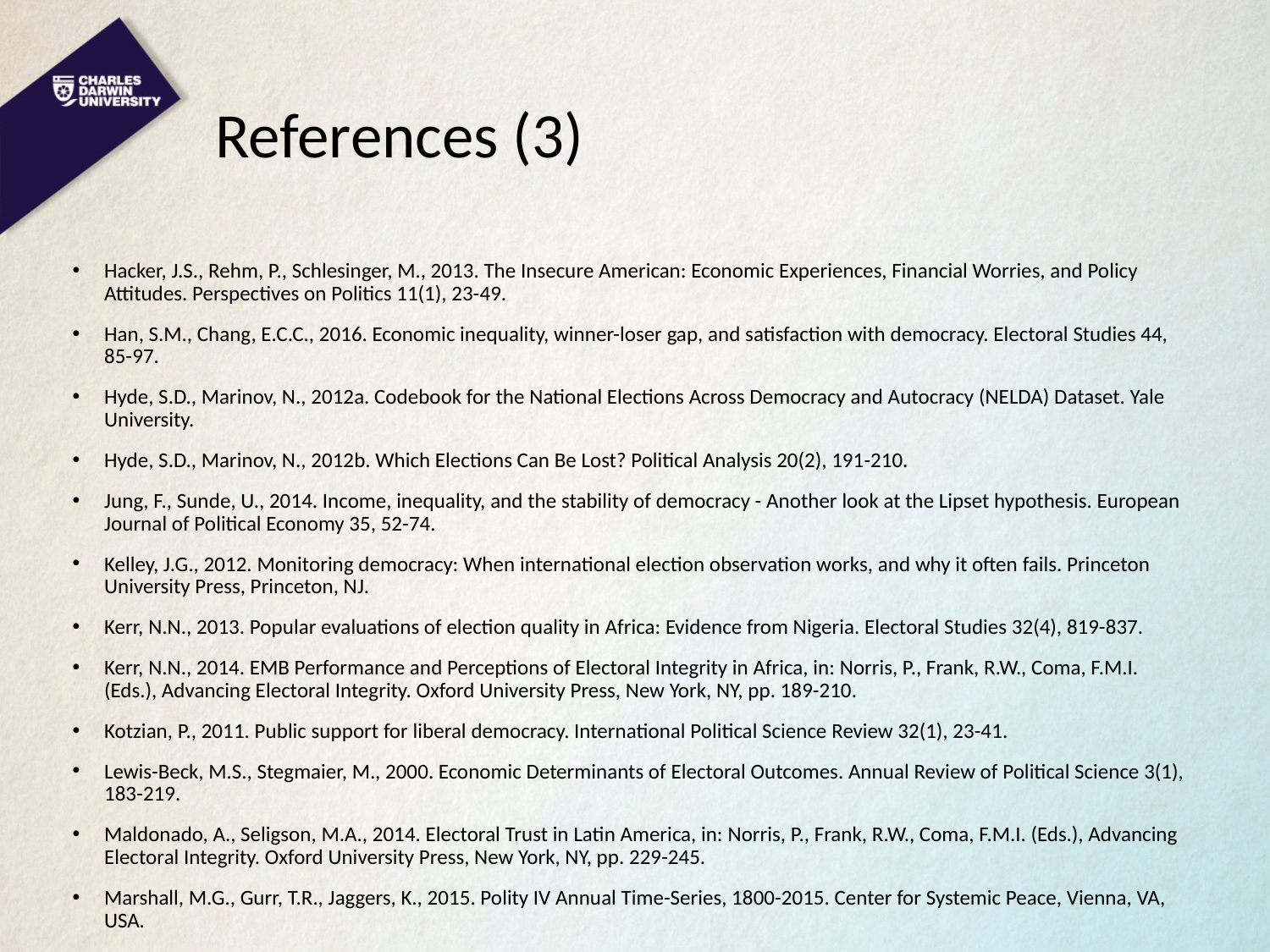

# References (3)
Hacker, J.S., Rehm, P., Schlesinger, M., 2013. The Insecure American: Economic Experiences, Financial Worries, and Policy Attitudes. Perspectives on Politics 11(1), 23-49.
Han, S.M., Chang, E.C.C., 2016. Economic inequality, winner-loser gap, and satisfaction with democracy. Electoral Studies 44, 85-97.
Hyde, S.D., Marinov, N., 2012a. Codebook for the National Elections Across Democracy and Autocracy (NELDA) Dataset. Yale University.
Hyde, S.D., Marinov, N., 2012b. Which Elections Can Be Lost? Political Analysis 20(2), 191-210.
Jung, F., Sunde, U., 2014. Income, inequality, and the stability of democracy - Another look at the Lipset hypothesis. European Journal of Political Economy 35, 52-74.
Kelley, J.G., 2012. Monitoring democracy: When international election observation works, and why it often fails. Princeton University Press, Princeton, NJ.
Kerr, N.N., 2013. Popular evaluations of election quality in Africa: Evidence from Nigeria. Electoral Studies 32(4), 819-837.
Kerr, N.N., 2014. EMB Performance and Perceptions of Electoral Integrity in Africa, in: Norris, P., Frank, R.W., Coma, F.M.I. (Eds.), Advancing Electoral Integrity. Oxford University Press, New York, NY, pp. 189-210.
Kotzian, P., 2011. Public support for liberal democracy. International Political Science Review 32(1), 23-41.
Lewis-Beck, M.S., Stegmaier, M., 2000. Economic Determinants of Electoral Outcomes. Annual Review of Political Science 3(1), 183-219.
Maldonado, A., Seligson, M.A., 2014. Electoral Trust in Latin America, in: Norris, P., Frank, R.W., Coma, F.M.I. (Eds.), Advancing Electoral Integrity. Oxford University Press, New York, NY, pp. 229-245.
Marshall, M.G., Gurr, T.R., Jaggers, K., 2015. Polity IV Annual Time-Series, 1800-2015. Center for Systemic Peace, Vienna, VA, USA.